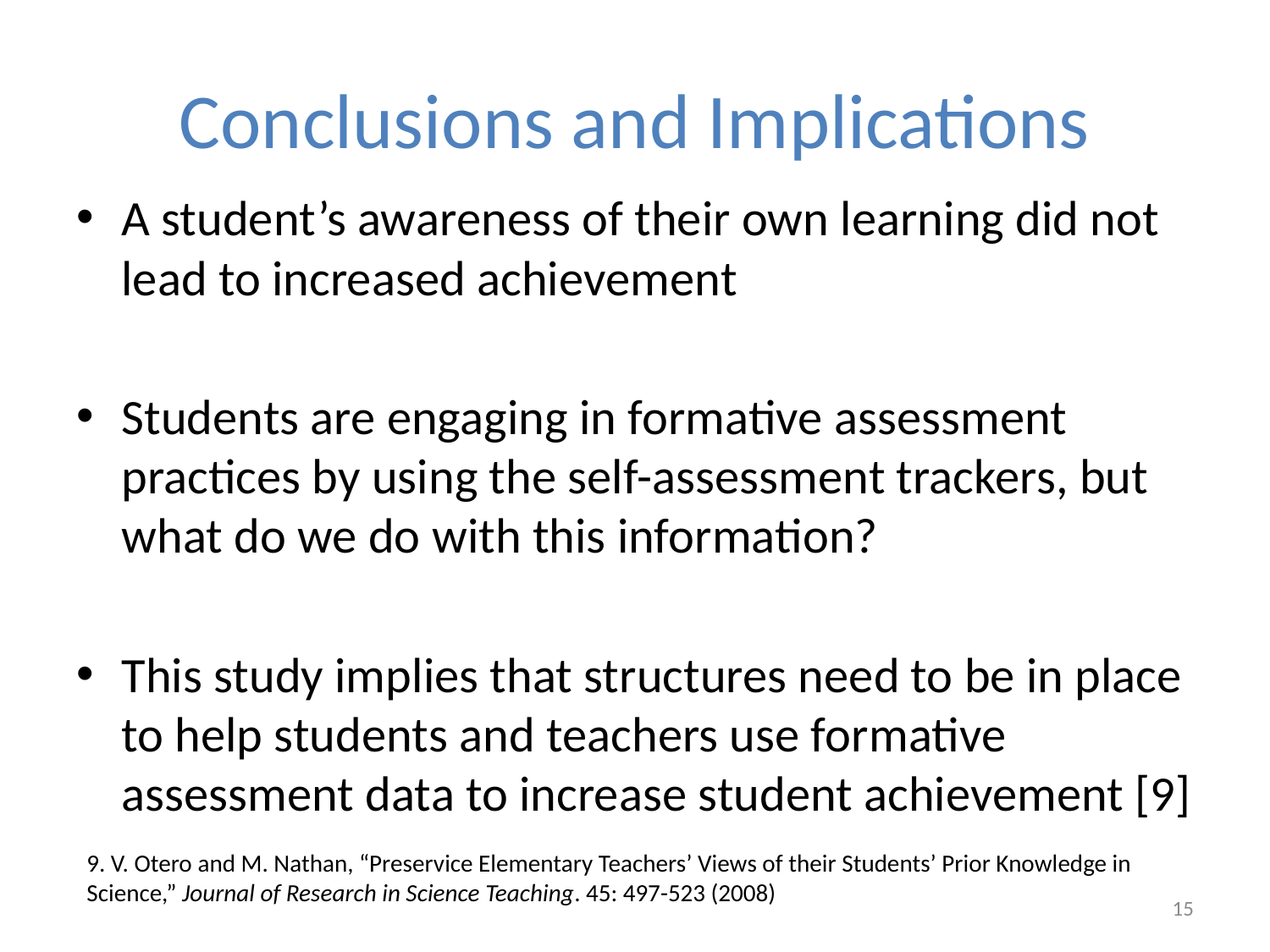

# Conclusions and Implications
A student’s awareness of their own learning did not lead to increased achievement

Students are engaging in formative assessment practices by using the self-assessment trackers, but what do we do with this information?

This study implies that structures need to be in place to help students and teachers use formative assessment data to increase student achievement [9]

9. V. Otero and M. Nathan, “Preservice Elementary Teachers’ Views of their Students’ Prior Knowledge in Science,” Journal of Research in Science Teaching. 45: 497-523 (2008)

15